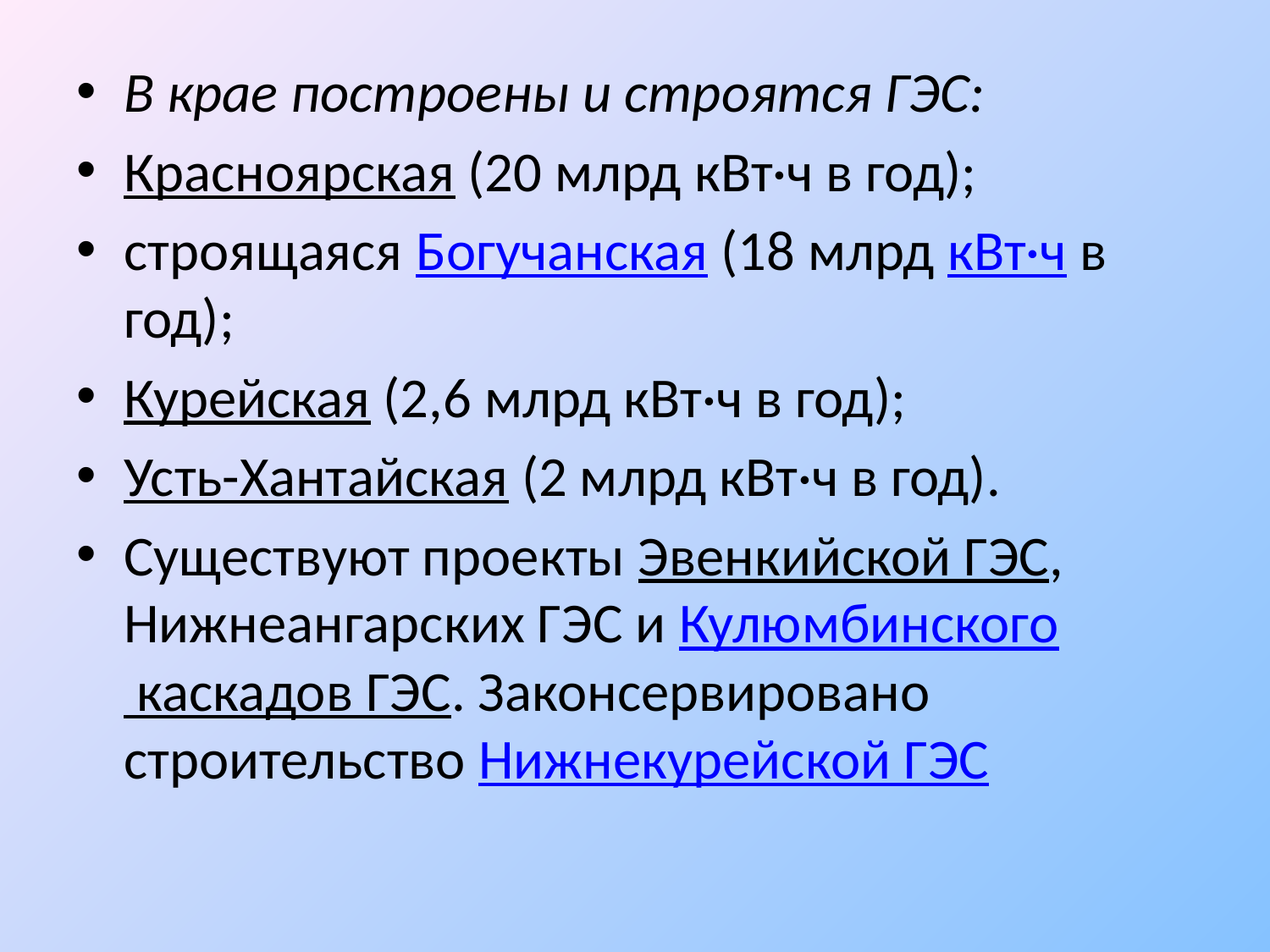

#
В крае построены и строятся ГЭС:
Красноярская (20 млрд кВт·ч в год);
строящаяся Богучанская (18 млрд кВт·ч в год);
Курейская (2,6 млрд кВт·ч в год);
Усть-Хантайская (2 млрд кВт·ч в год).
Существуют проекты Эвенкийской ГЭС, Нижнеангарских ГЭС и Кулюмбинского каскадов ГЭС. Законсервировано строительство Нижнекурейской ГЭС